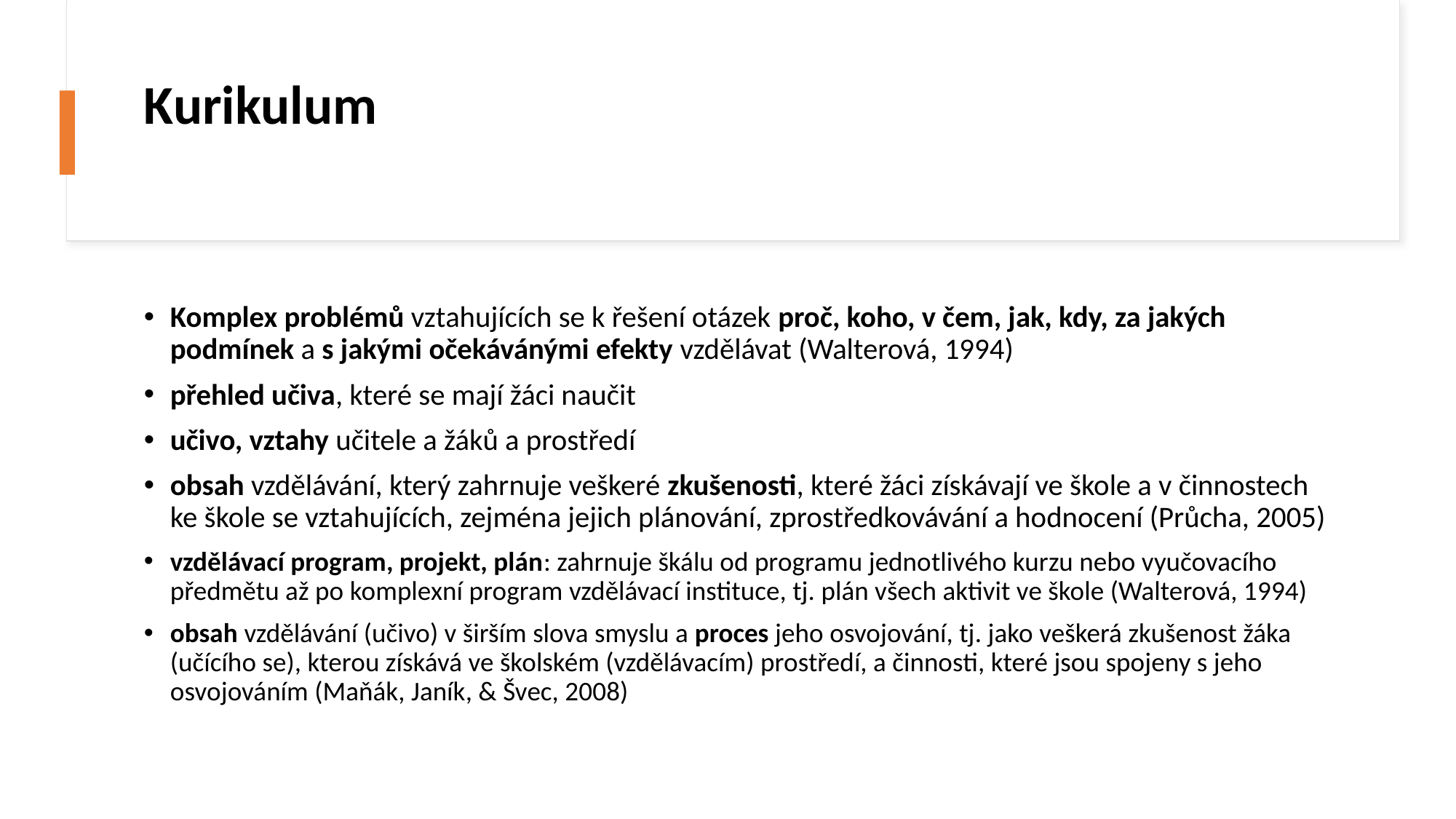

# Kurikulum

Komplex problémů vztahujících se k řešení otázek proč, koho, v čem, jak, kdy, za jakých podmínek a s jakými očekávánými efekty vzdělávat (Walterová, 1994)
přehled učiva, které se mají žáci naučit
učivo, vztahy učitele a žáků a prostředí
obsah vzdělávání, který zahrnuje veškeré zkušenosti, které žáci získávají ve škole a v činnostech ke škole se vztahujících, zejména jejich plánování, zprostředkovávání a hodnocení (Průcha, 2005)
vzdělávací program, projekt, plán: zahrnuje škálu od programu jednotlivého kurzu nebo vyučovacího předmětu až po komplexní program vzdělávací instituce, tj. plán všech aktivit ve škole (Walterová, 1994)
obsah vzdělávání (učivo) v širším slova smyslu a proces jeho osvojování, tj. jako veškerá zkušenost žáka (učícího se), kterou získává ve školském (vzdělávacím) prostředí, a činnosti, které jsou spojeny s jeho osvojováním (Maňák, Janík, & Švec, 2008)